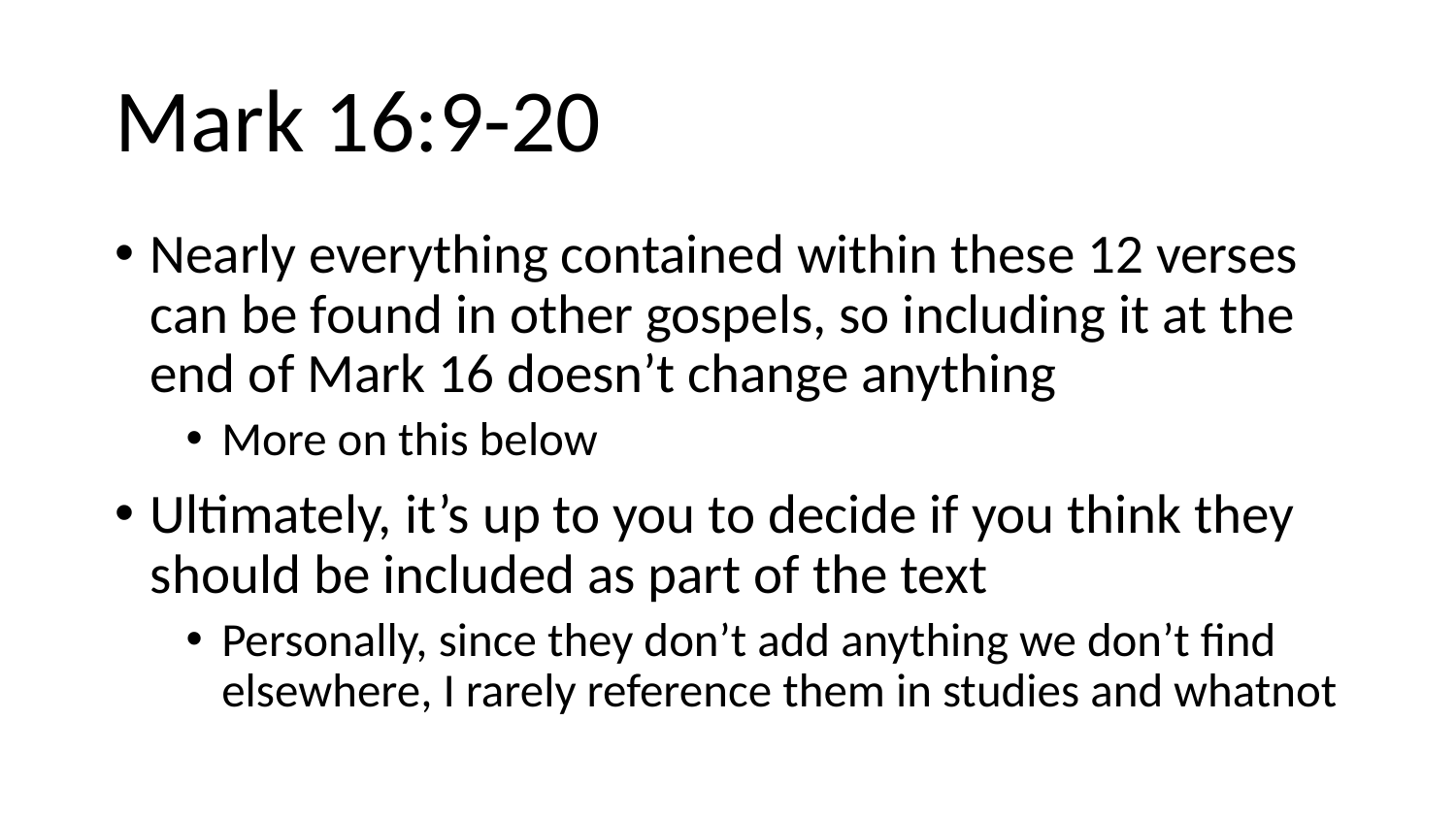

# Mark 16:9-20
Nearly everything contained within these 12 verses can be found in other gospels, so including it at the end of Mark 16 doesn’t change anything
More on this below
Ultimately, it’s up to you to decide if you think they should be included as part of the text
Personally, since they don’t add anything we don’t find elsewhere, I rarely reference them in studies and whatnot